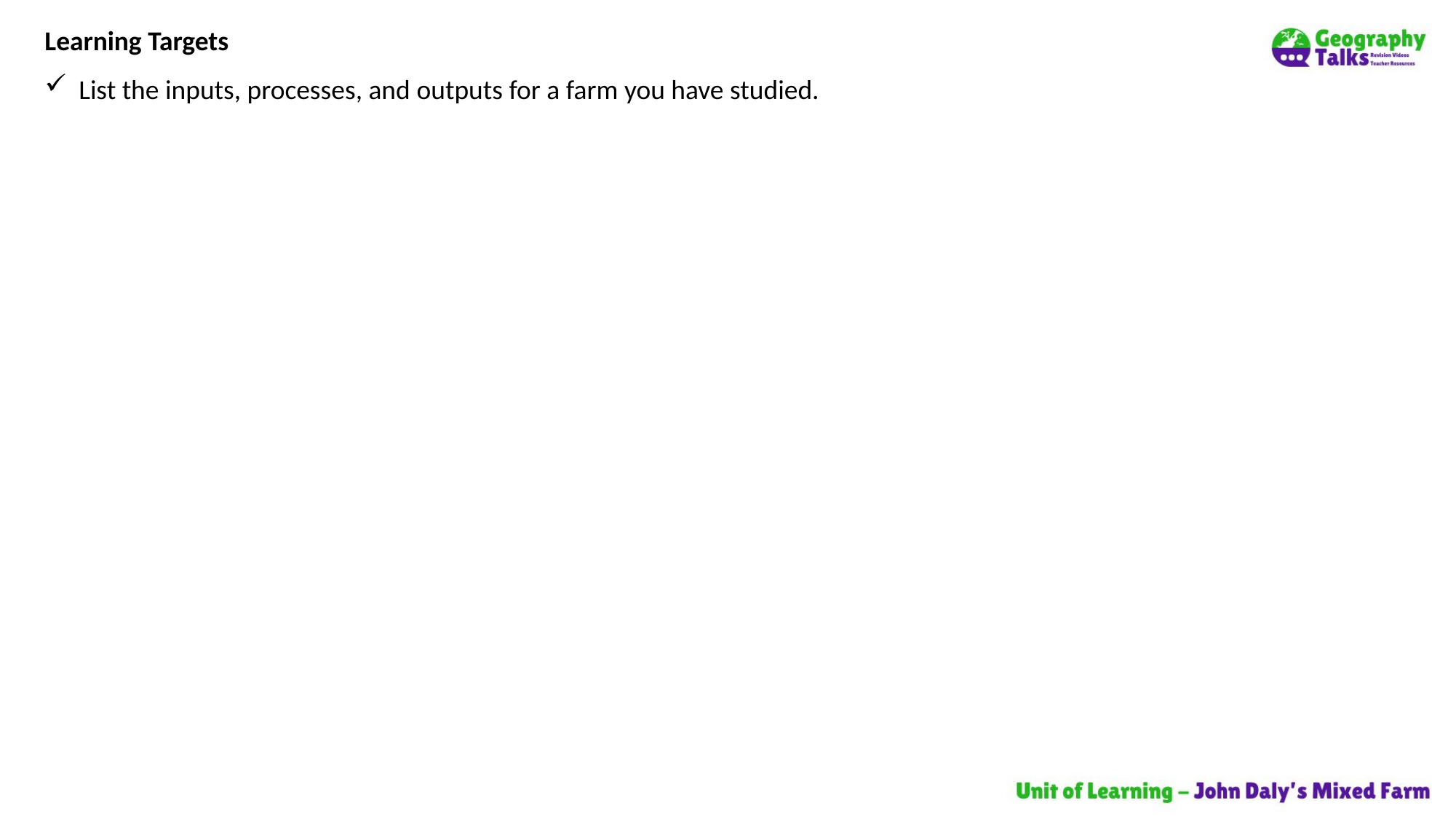

Learning Targets
List the inputs, processes, and outputs for a farm you have studied.